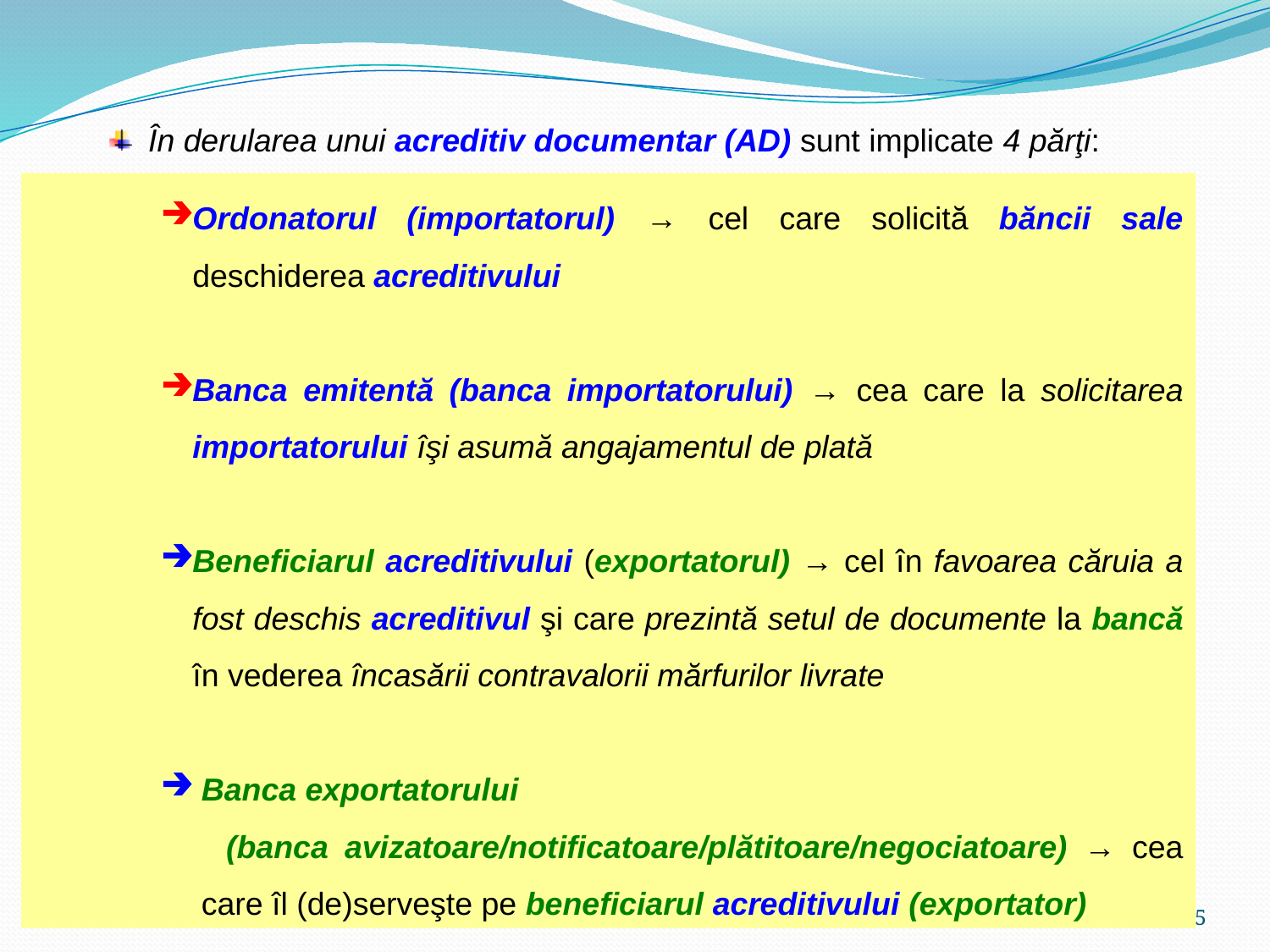

În derularea unui acreditiv documentar (AD) sunt implicate 4 părţi:
Ordonatorul (importatorul) → cel care solicită băncii sale deschiderea acreditivului

Banca emitentă (banca importatorului) → cea care la solicitarea importatorului îşi asumă angajamentul de plată

Beneficiarul acreditivului (exportatorul) → cel în favoarea căruia a fost deschis acreditivul şi care prezintă setul de documente la bancă în vederea încasării contravalorii mărfurilor livrate

Banca exportatorului
    (banca avizatoare/notificatoare/plătitoare/negociatoare) → cea care îl (de)serveşte pe beneficiarul acreditivului (exportator)
85